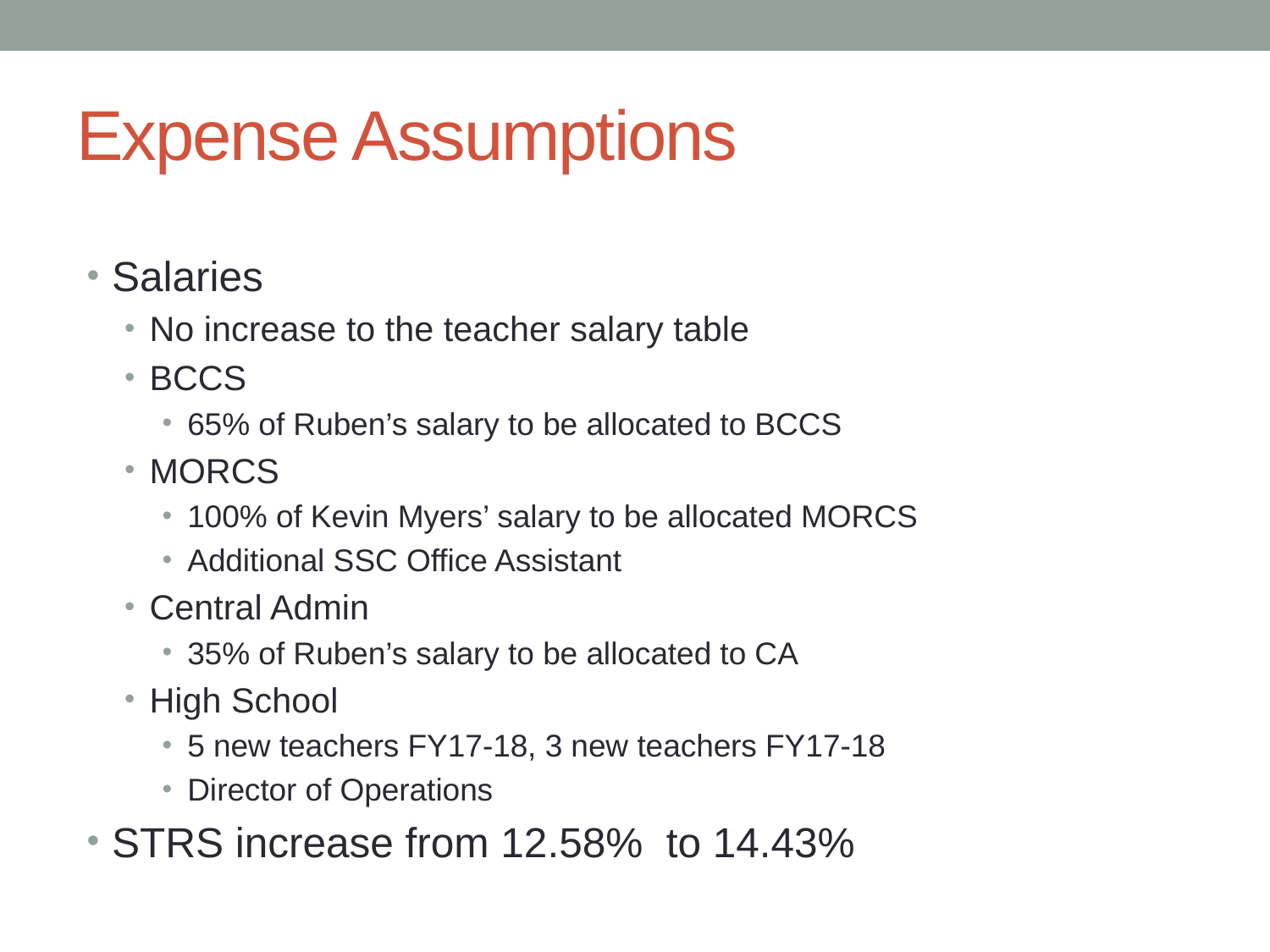

# Expense Assumptions
Salaries
No increase to the teacher salary table
BCCS
65% of Ruben’s salary to be allocated to BCCS
MORCS
100% of Kevin Myers’ salary to be allocated MORCS
Additional SSC Office Assistant
Central Admin
35% of Ruben’s salary to be allocated to CA
High School
5 new teachers FY17-18, 3 new teachers FY17-18
Director of Operations
STRS increase from 12.58%  to 14.43%